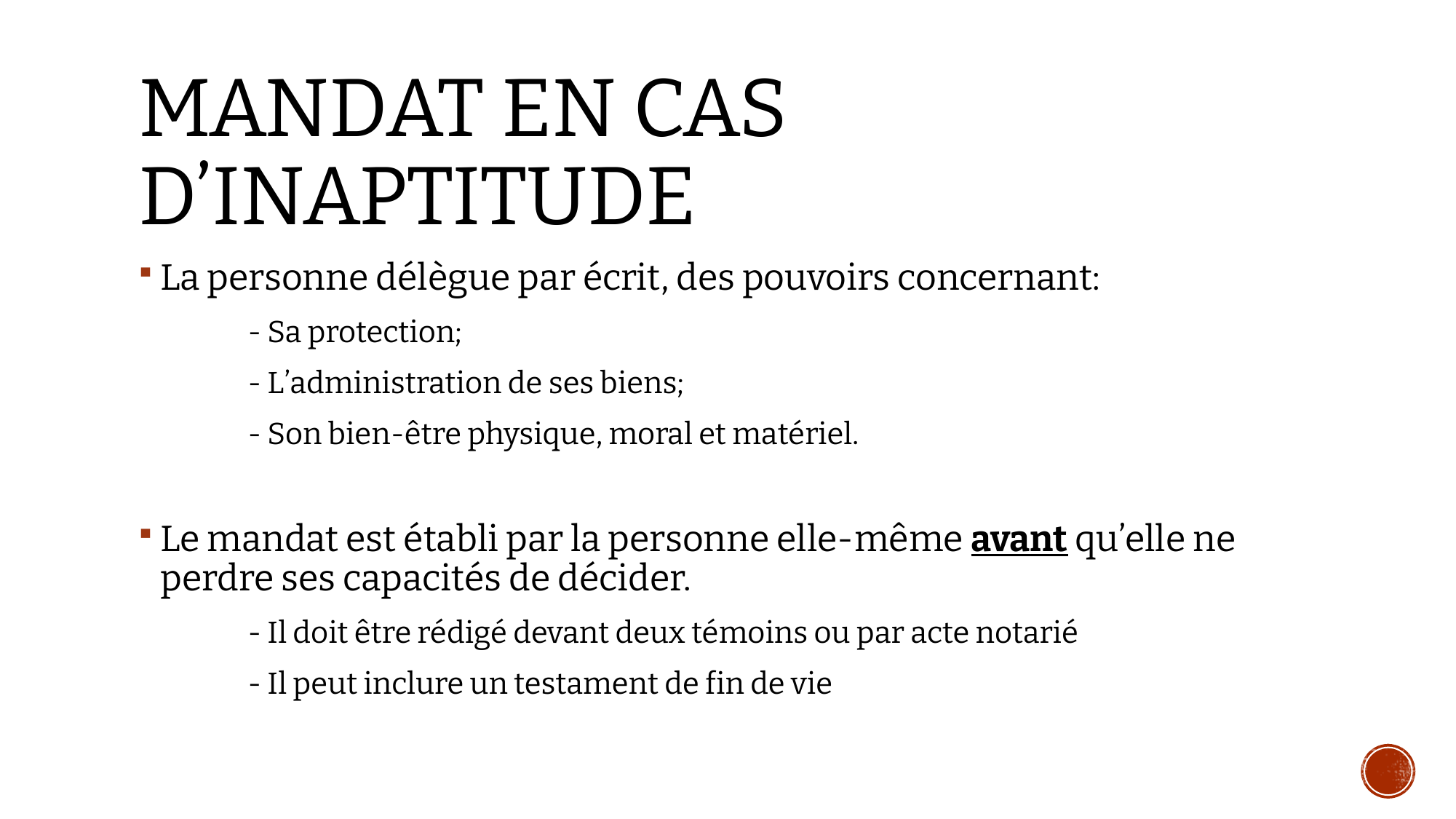

# Mandat en cas d’inaptitude
La personne délègue par écrit, des pouvoirs concernant:
	- Sa protection;
	- L’administration de ses biens;
	- Son bien-être physique, moral et matériel.

Le mandat est établi par la personne elle-même avant qu’elle ne perdre ses capacités de décider.
	- Il doit être rédigé devant deux témoins ou par acte notarié
	- Il peut inclure un testament de fin de vie